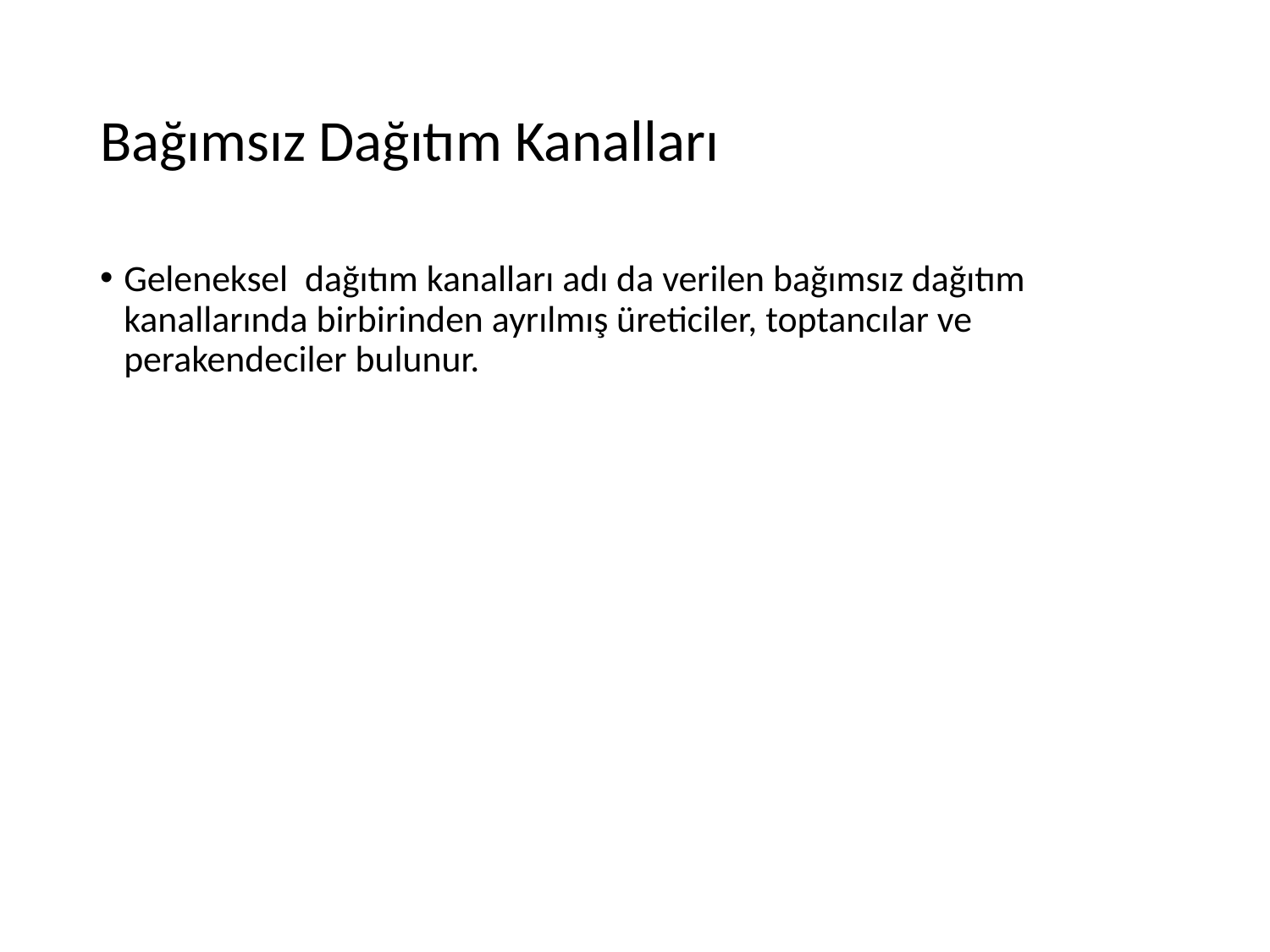

# Bağımsız Dağıtım Kanalları
Geleneksel  dağıtım kanalları adı da verilen bağımsız dağıtım kanallarında birbirinden ayrılmış üreticiler, toptancılar ve perakendeciler bulunur.